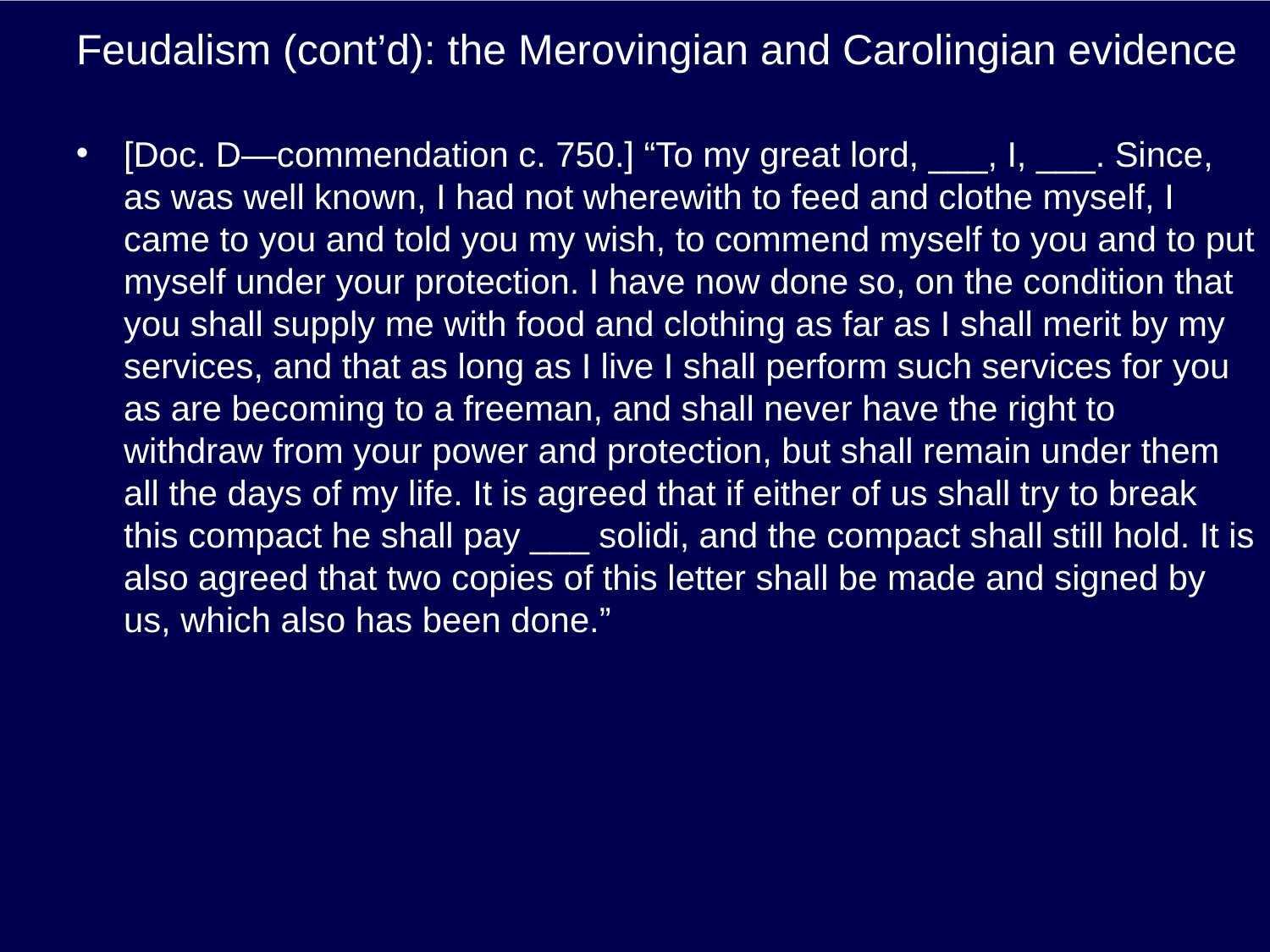

# Feudalism (cont’d): the Merovingian and Carolingian evidence
[Doc. D—commendation c. 750.] “To my great lord, ___, I, ___. Since, as was well known, I had not wherewith to feed and clothe myself, I came to you and told you my wish, to commend myself to you and to put myself under your protection. I have now done so, on the condition that you shall supply me with food and clothing as far as I shall merit by my services, and that as long as I live I shall perform such services for you as are becoming to a freeman, and shall never have the right to withdraw from your power and protection, but shall remain under them all the days of my life. It is agreed that if either of us shall try to break this compact he shall pay ___ solidi, and the compact shall still hold. It is also agreed that two copies of this letter shall be made and signed by us, which also has been done.”